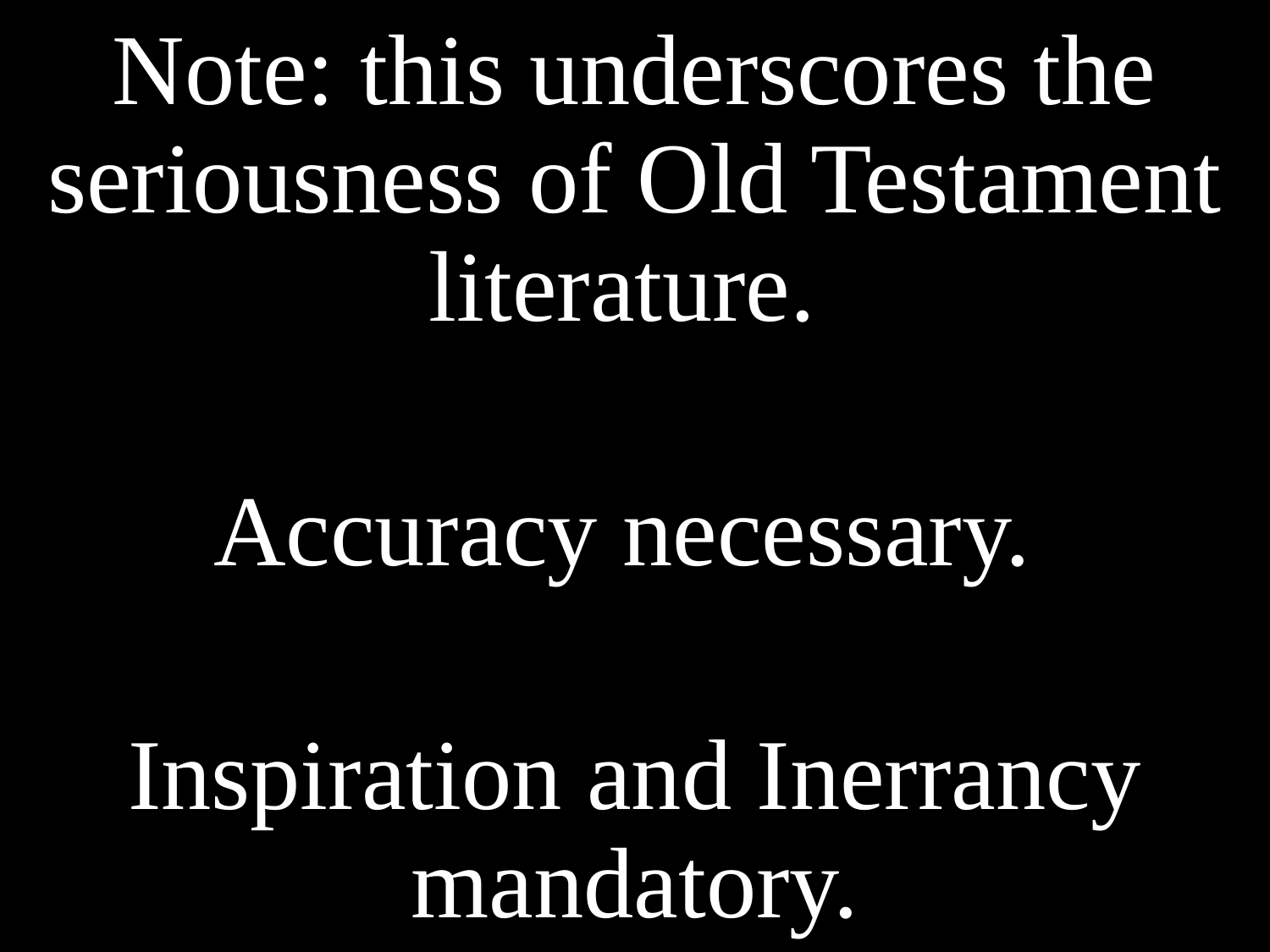

Note: this underscores the seriousness of Old Testament literature.

Accuracy necessary.

Inspiration and Inerrancy mandatory.